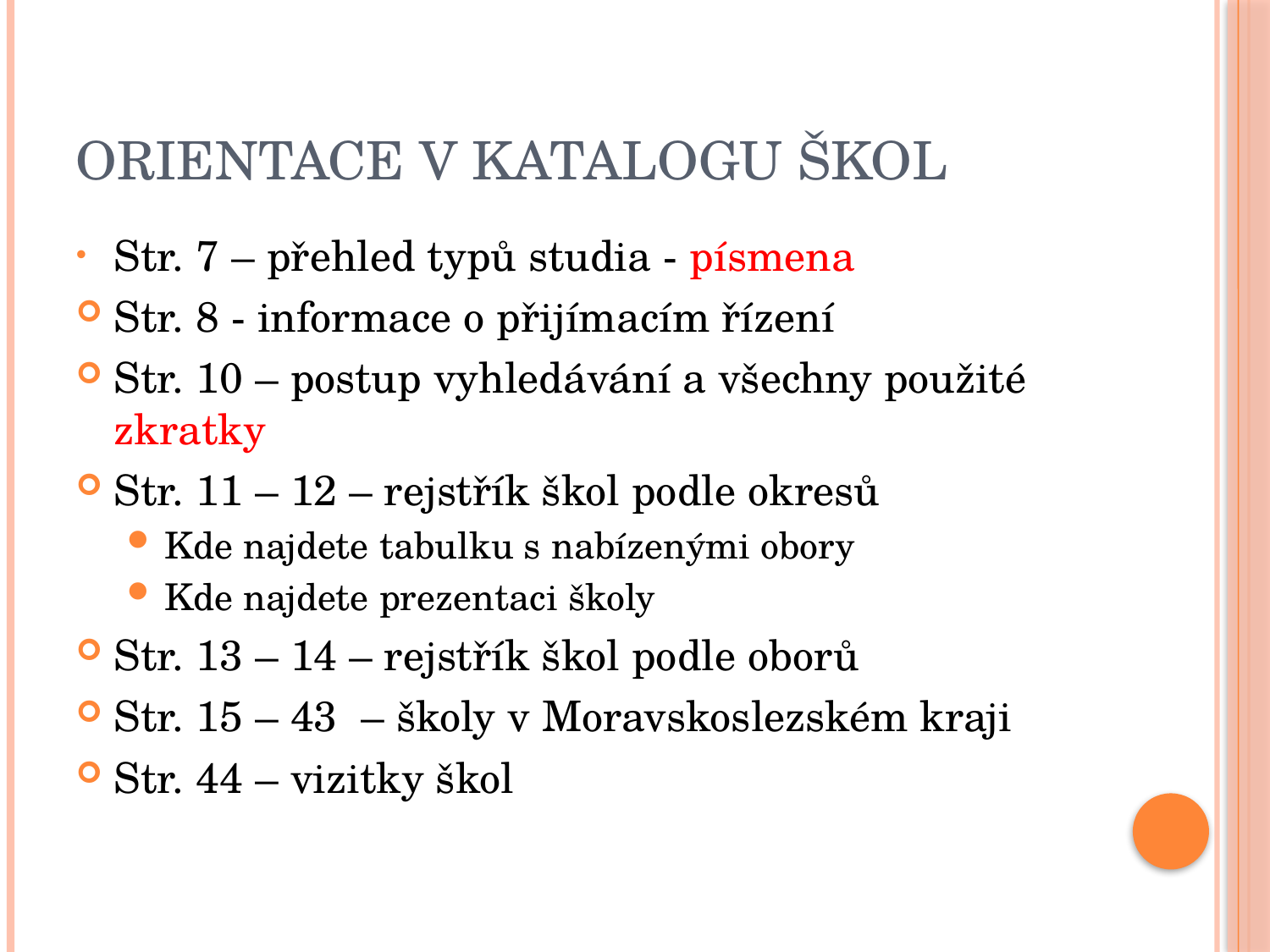

# Orientace v katalogu škol
Str. 7 – přehled typů studia - písmena
Str. 8 - informace o přijímacím řízení
Str. 10 – postup vyhledávání a všechny použité zkratky
Str. 11 – 12 – rejstřík škol podle okresů
Kde najdete tabulku s nabízenými obory
Kde najdete prezentaci školy
Str. 13 – 14 – rejstřík škol podle oborů
Str. 15 – 43  – školy v Moravskoslezském kraji
Str. 44 – vizitky škol